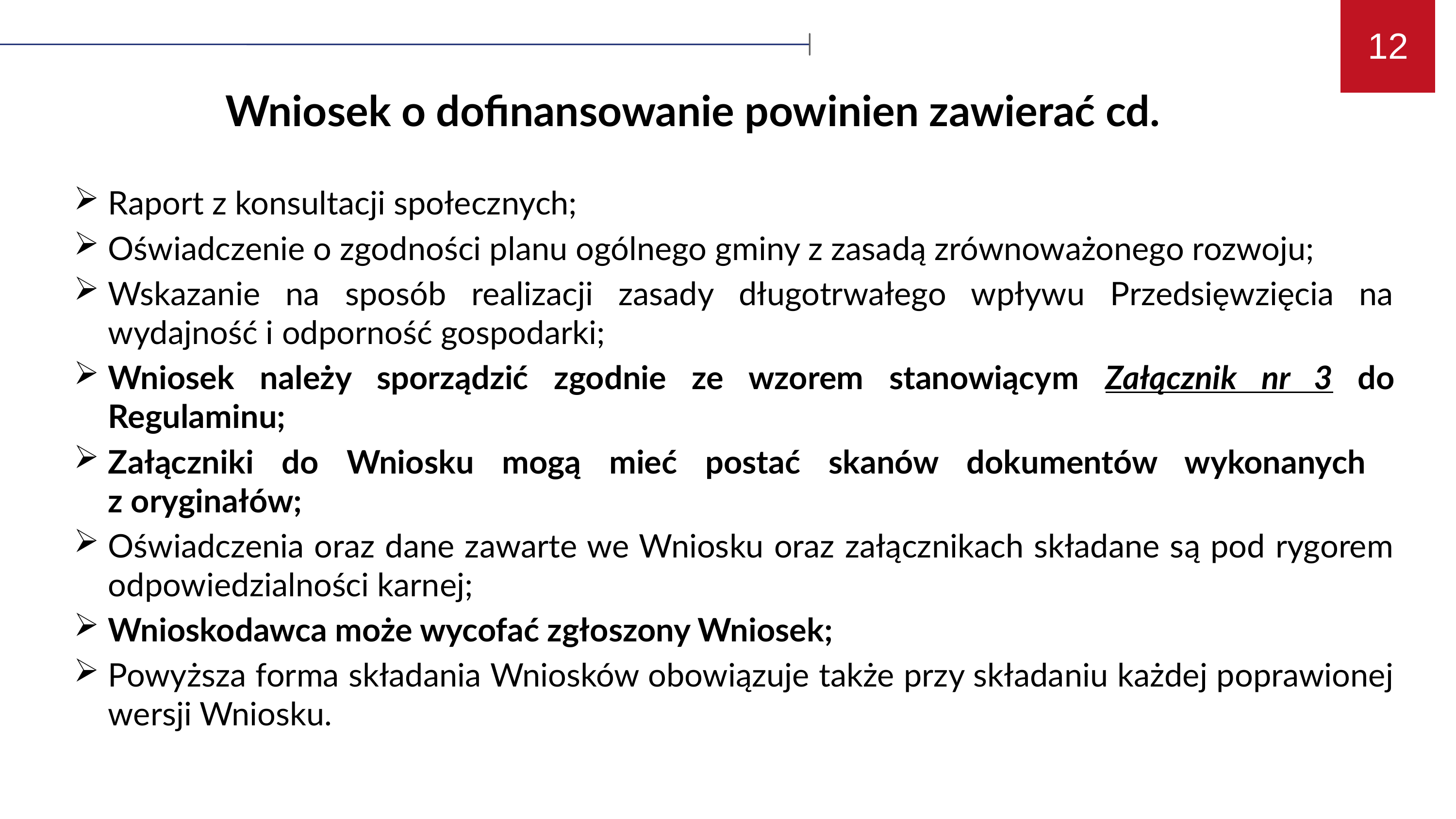

12

# Wniosek o dofinansowanie powinien zawierać cd.

Raport z konsultacji społecznych;
Oświadczenie o zgodności planu ogólnego gminy z zasadą zrównoważonego rozwoju;
Wskazanie na sposób realizacji zasady długotrwałego wpływu Przedsięwzięcia na wydajność i odporność gospodarki;
Wniosek należy sporządzić zgodnie ze wzorem stanowiącym Załącznik nr 3 do Regulaminu;
Załączniki do Wniosku mogą mieć postać skanów dokumentów wykonanych
z oryginałów;
Oświadczenia oraz dane zawarte we Wniosku oraz załącznikach składane są pod rygorem odpowiedzialności karnej;
Wnioskodawca może wycofać zgłoszony Wniosek;
Powyższa forma składania Wniosków obowiązuje także przy składaniu każdej poprawionej wersji Wniosku.